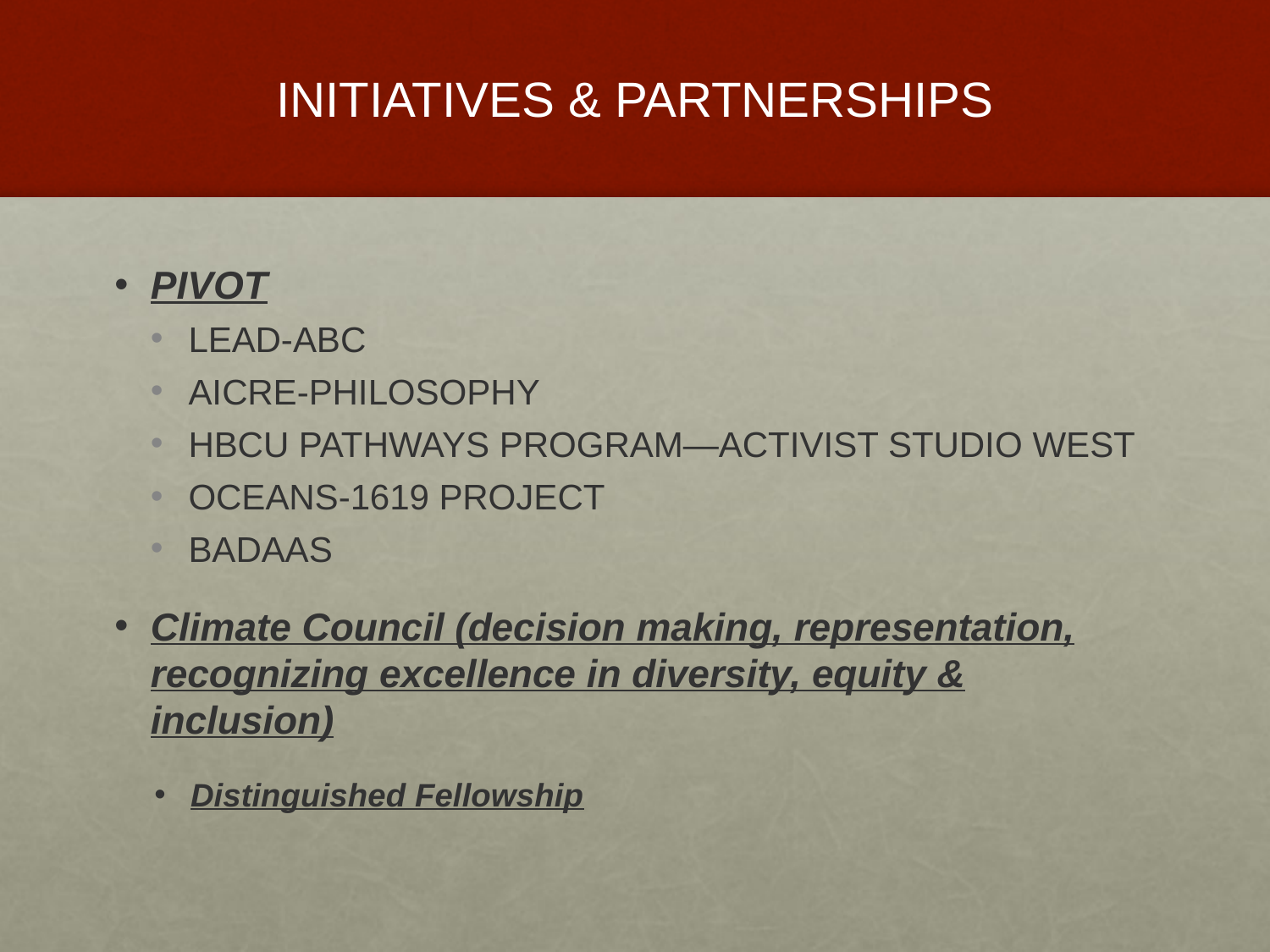

# INITIATIVES & PARTNERSHIPS
PIVOT
LEAD-ABC
AICRE-PHILOSOPHY
HBCU PATHWAYS PROGRAM—ACTIVIST STUDIO WEST
OCEANS-1619 PROJECT
BADAAS
Climate Council (decision making, representation, recognizing excellence in diversity, equity & inclusion)
Distinguished Fellowship